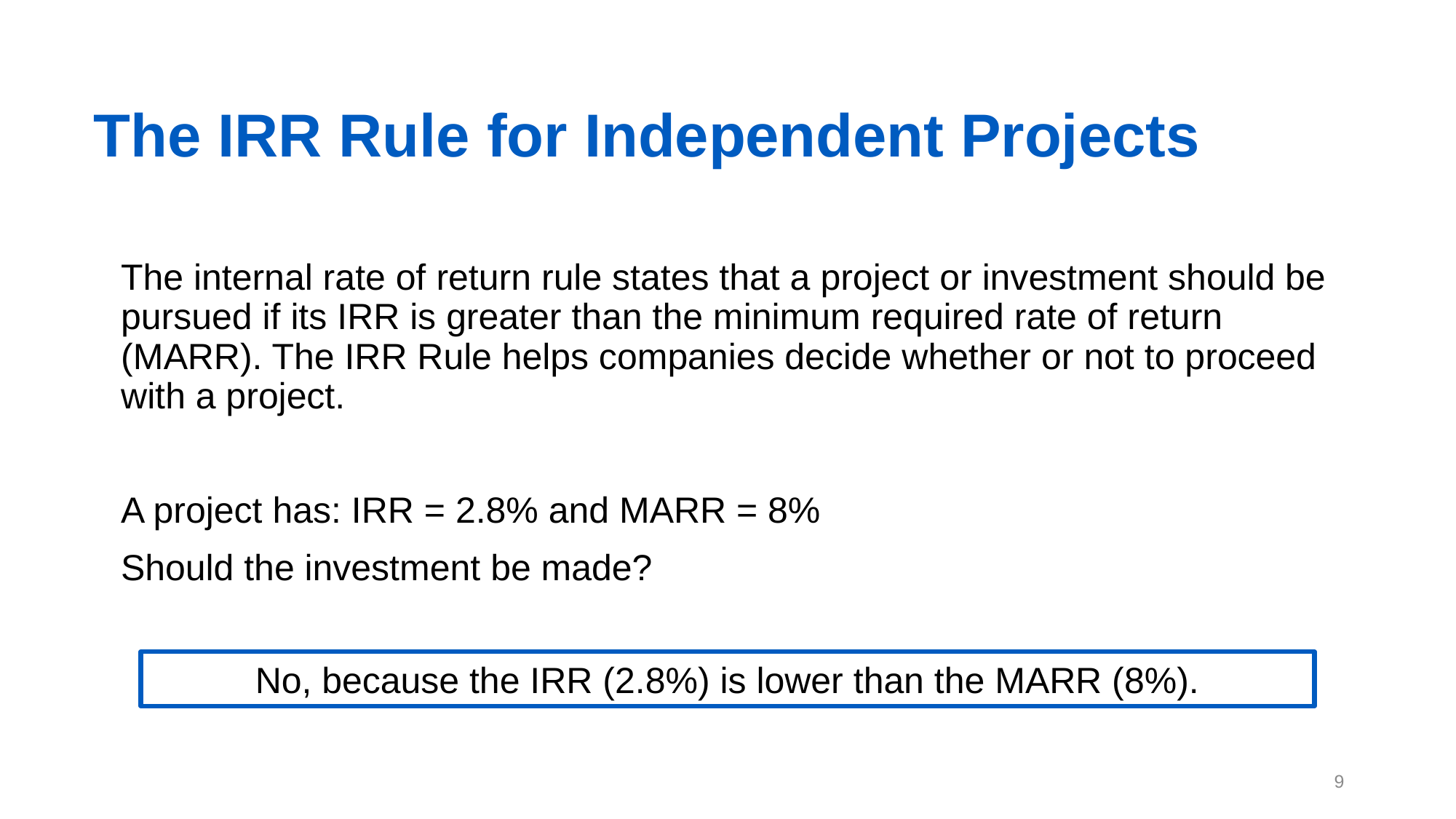

# The IRR Rule for Independent Projects
The internal rate of return rule states that a project or investment should be pursued if its IRR is greater than the minimum required rate of return (MARR). The IRR Rule helps companies decide whether or not to proceed with a project.

A project has: IRR = 2.8% and MARR = 8%
Should the investment be made?
No, because the IRR (2.8%) is lower than the MARR (8%).
9